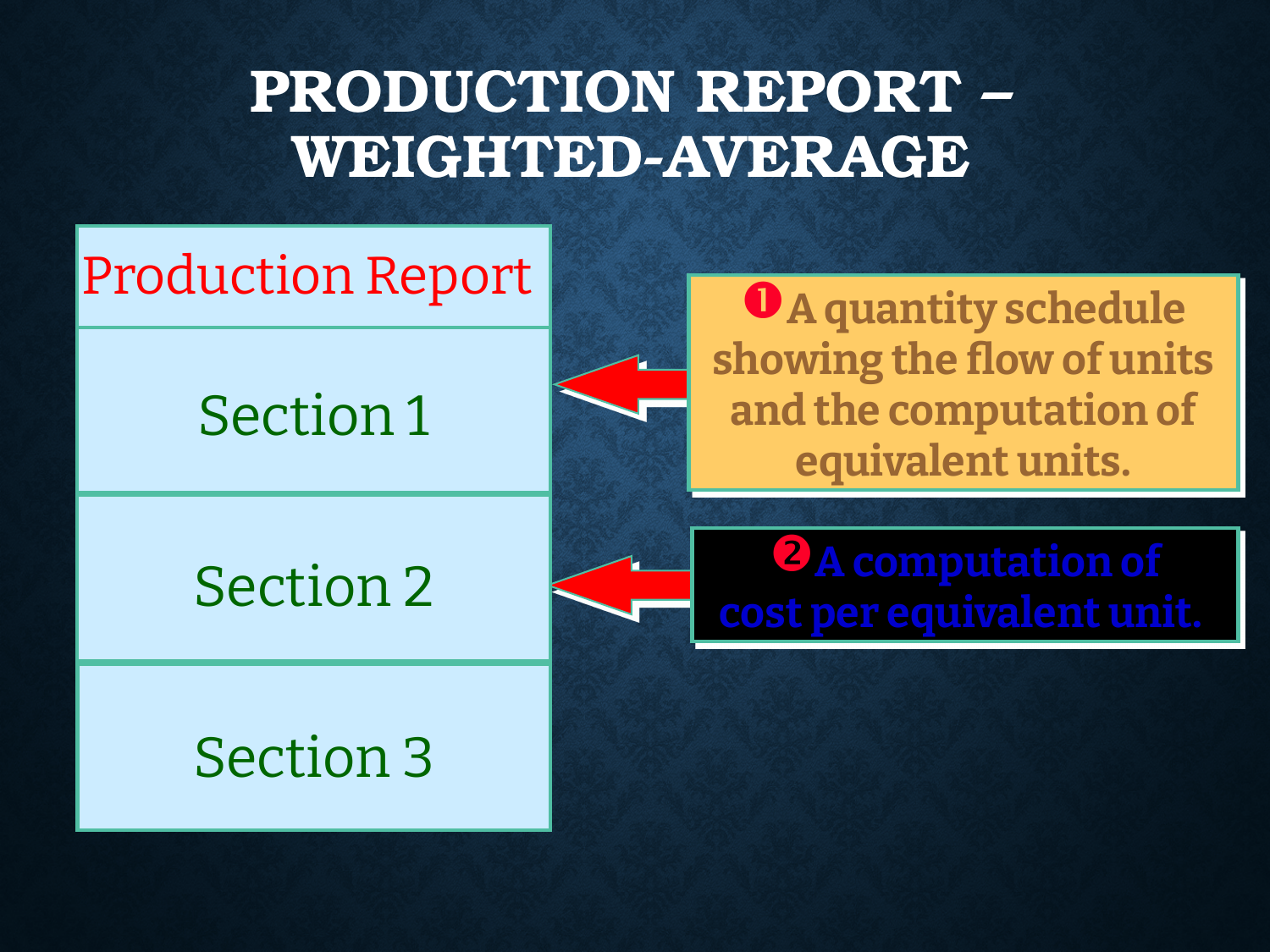

# Production Report – Weighted-Average

Production Report

Section 1

Section 2

Section 3
A quantity schedule showing the flow of units and the computation of equivalent units.

A computation of
cost per equivalent unit.